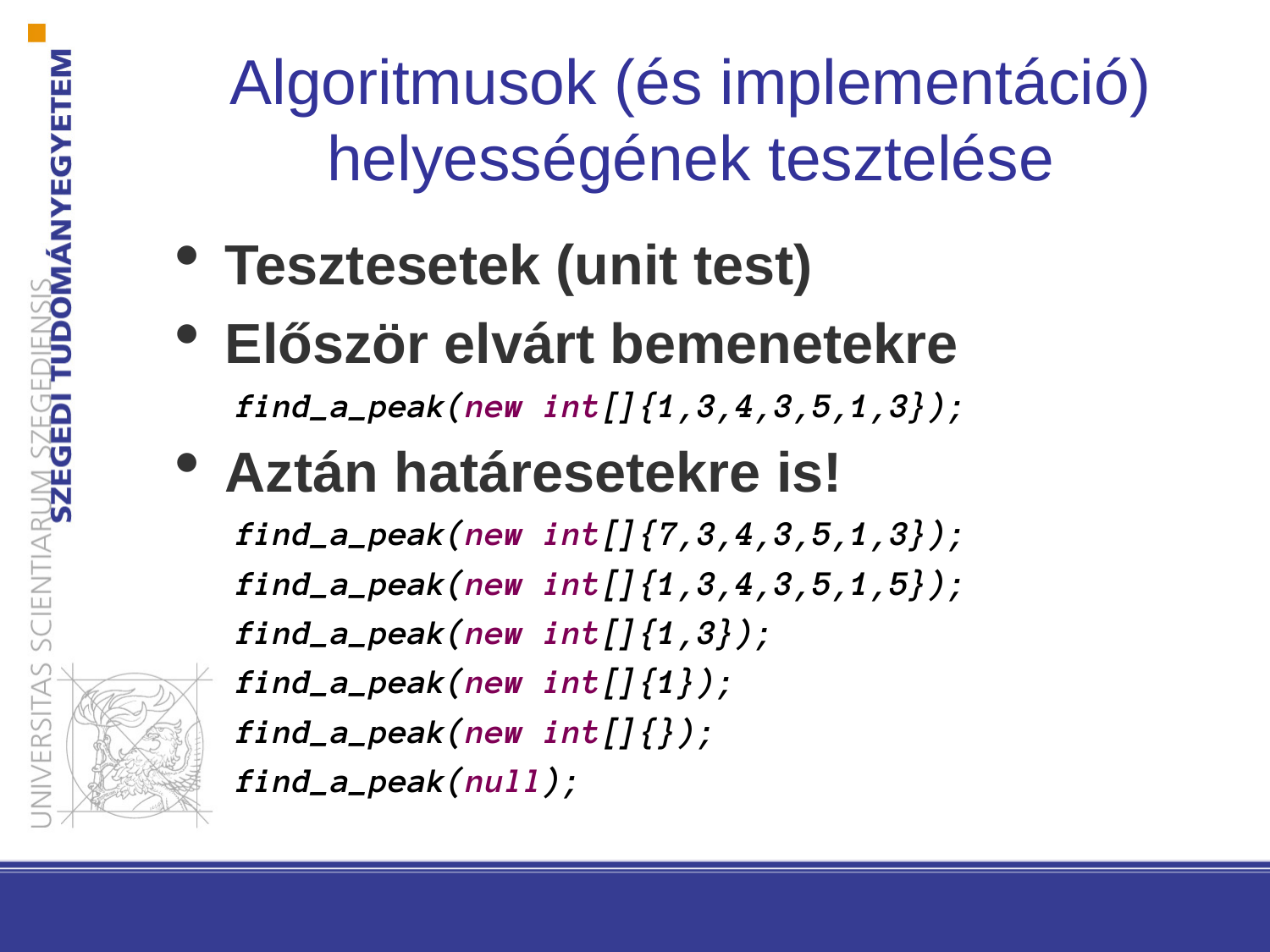

Algoritmusok (és implementáció) helyességének tesztelése
Tesztesetek (unit test)
Először elvárt bemenetekre
   find_a_peak(new int[]{1,3,4,3,5,1,3});
Aztán határesetekre is!
   find_a_peak(new int[]{7,3,4,3,5,1,3});
   find_a_peak(new int[]{1,3,4,3,5,1,5});
   find_a_peak(new int[]{1,3});
   find_a_peak(new int[]{1});
   find_a_peak(new int[]{});
   find_a_peak(null);